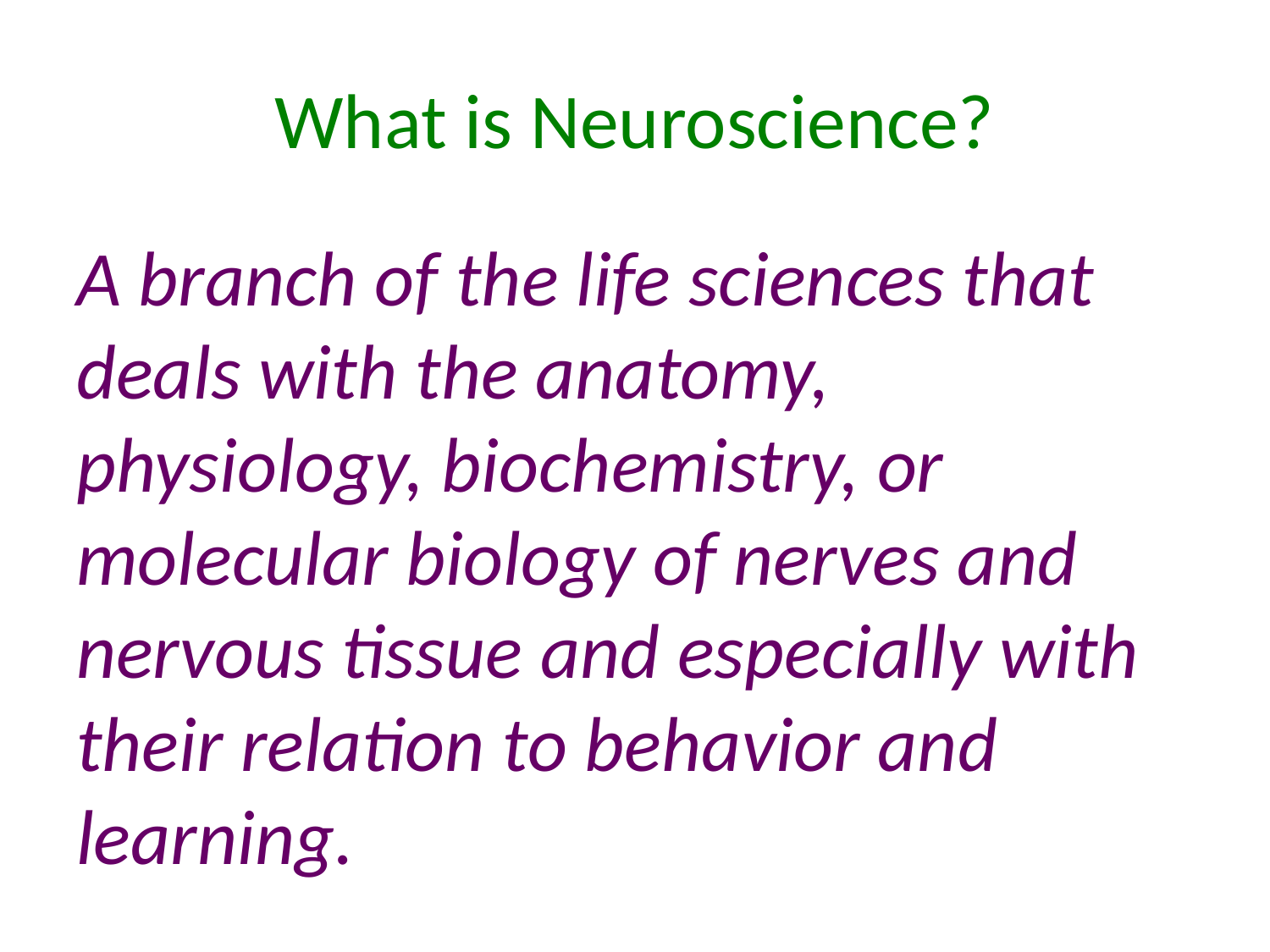

# What is Neuroscience?
A branch of the life sciences that deals with the anatomy, physiology, biochemistry, or molecular biology of nerves and nervous tissue and especially with their relation to behavior and learning.